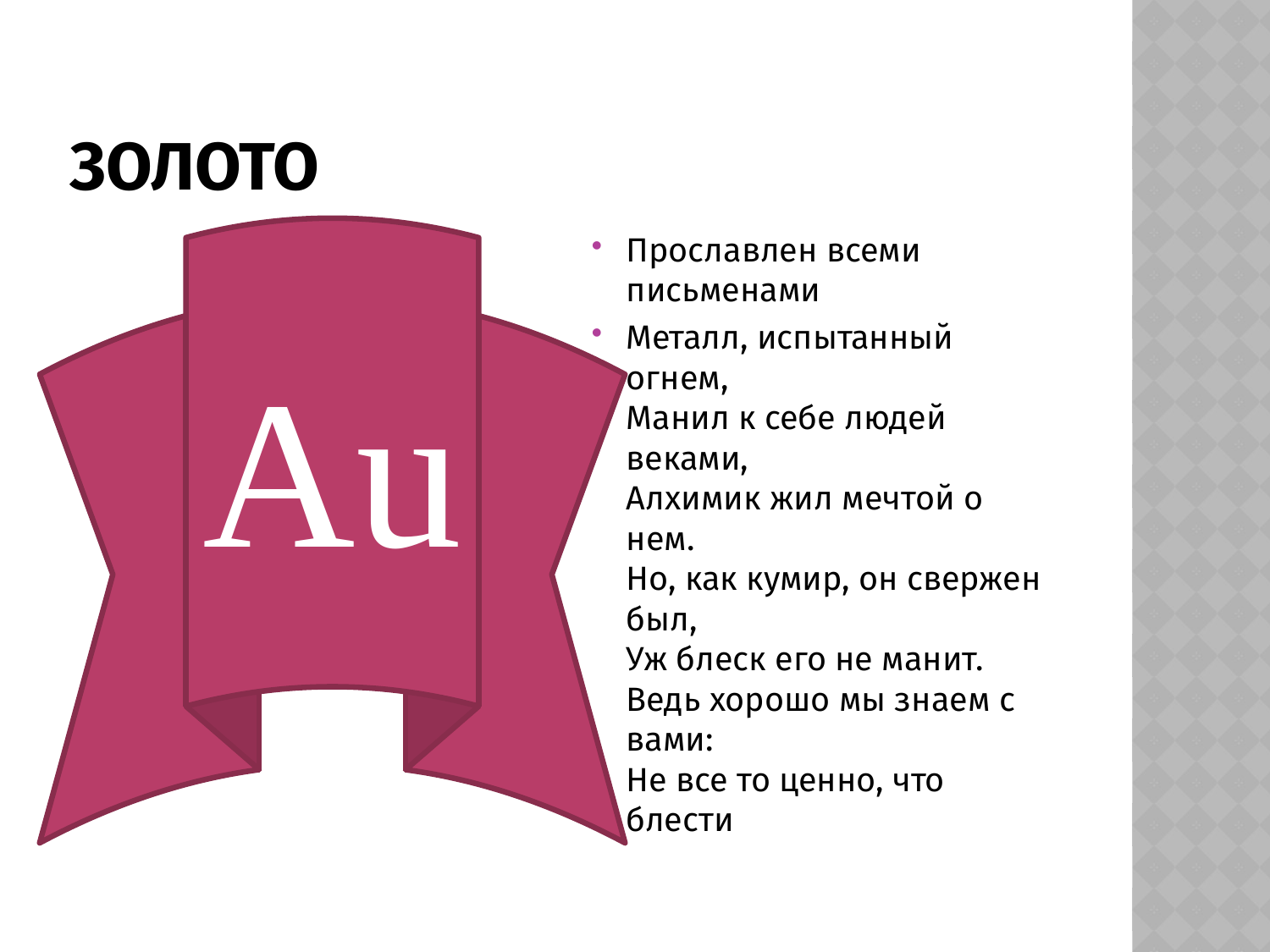

# Золото
Au

Прославлен всеми письменами
Металл, испытанный огнем, 
Манил к себе людей веками, 
Алхимик жил мечтой о нем. 
Но, как кумир, он свержен был,
Уж блеск его не манит. 
Ведь хорошо мы знаем с вами: 
Не все то ценно, что блести